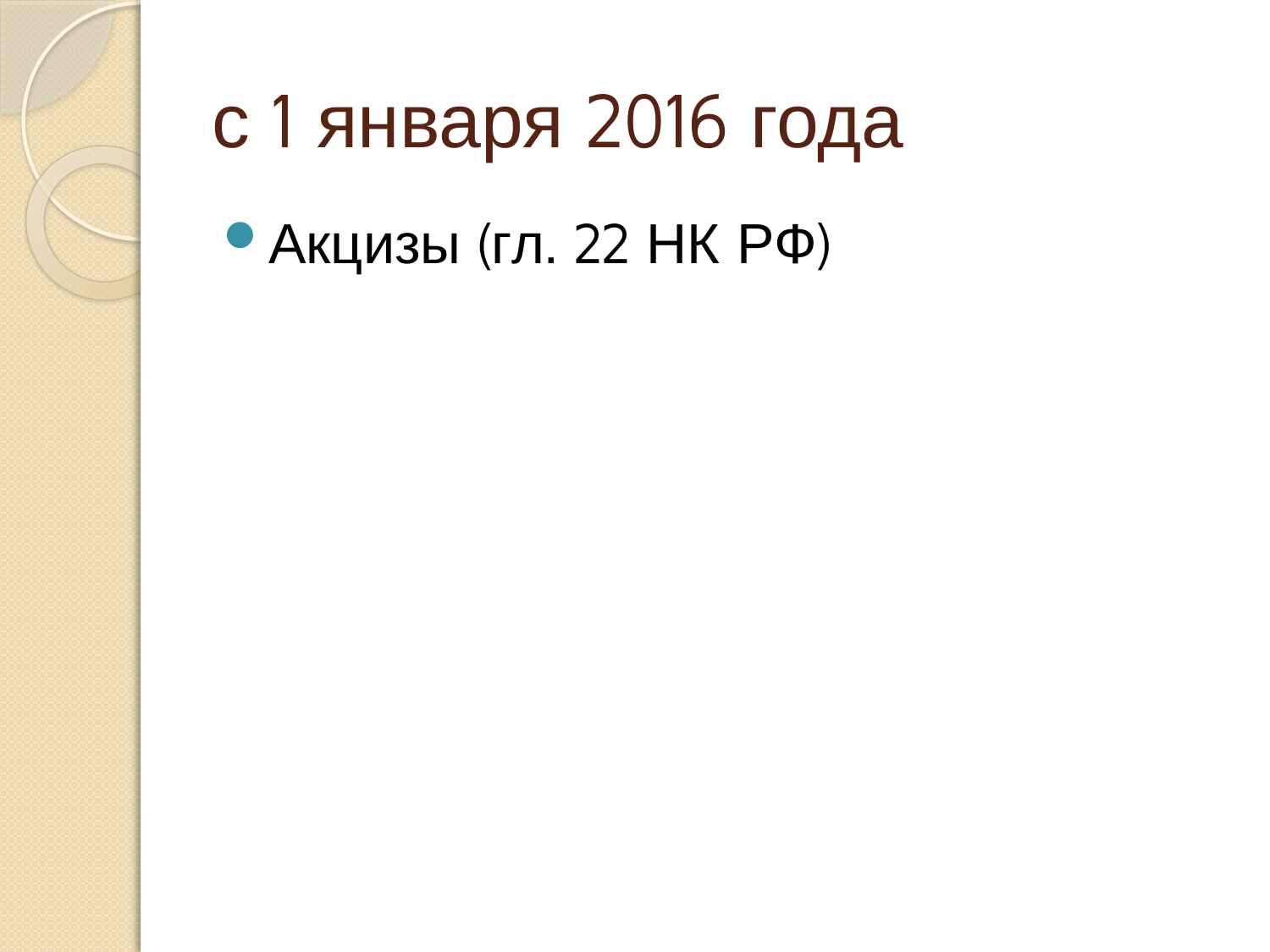

# с 1 января 2016 года
Акцизы (гл. 22 НК РФ)